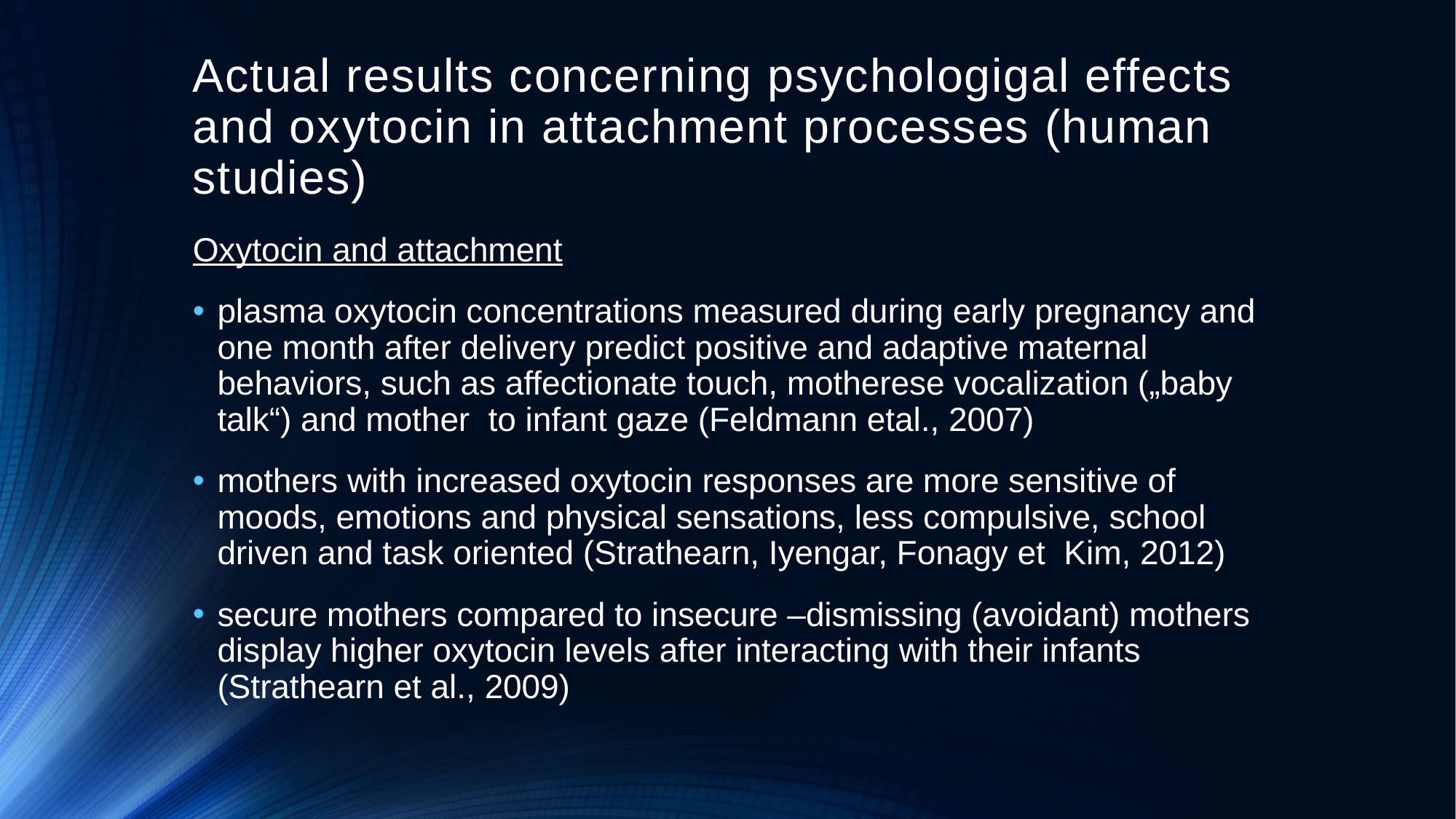

# Actual results concerning psychologigal effects and oxytocin in attachment processes (human studies)
Oxytocin and attachment
plasma oxytocin concentrations measured during early pregnancy and one month after delivery predict positive and adaptive maternal behaviors, such as affectionate touch, motherese vocalization („baby talk“) and mother  to infant gaze (Feldmann etal., 2007)
mothers with increased oxytocin responses are more sensitive of moods, emotions and physical sensations, less compulsive, school driven and task oriented (Strathearn, Iyengar, Fonagy et  Kim, 2012)
secure mothers compared to insecure –dismissing (avoidant) mothers display higher oxytocin levels after interacting with their infants (Strathearn et al., 2009)